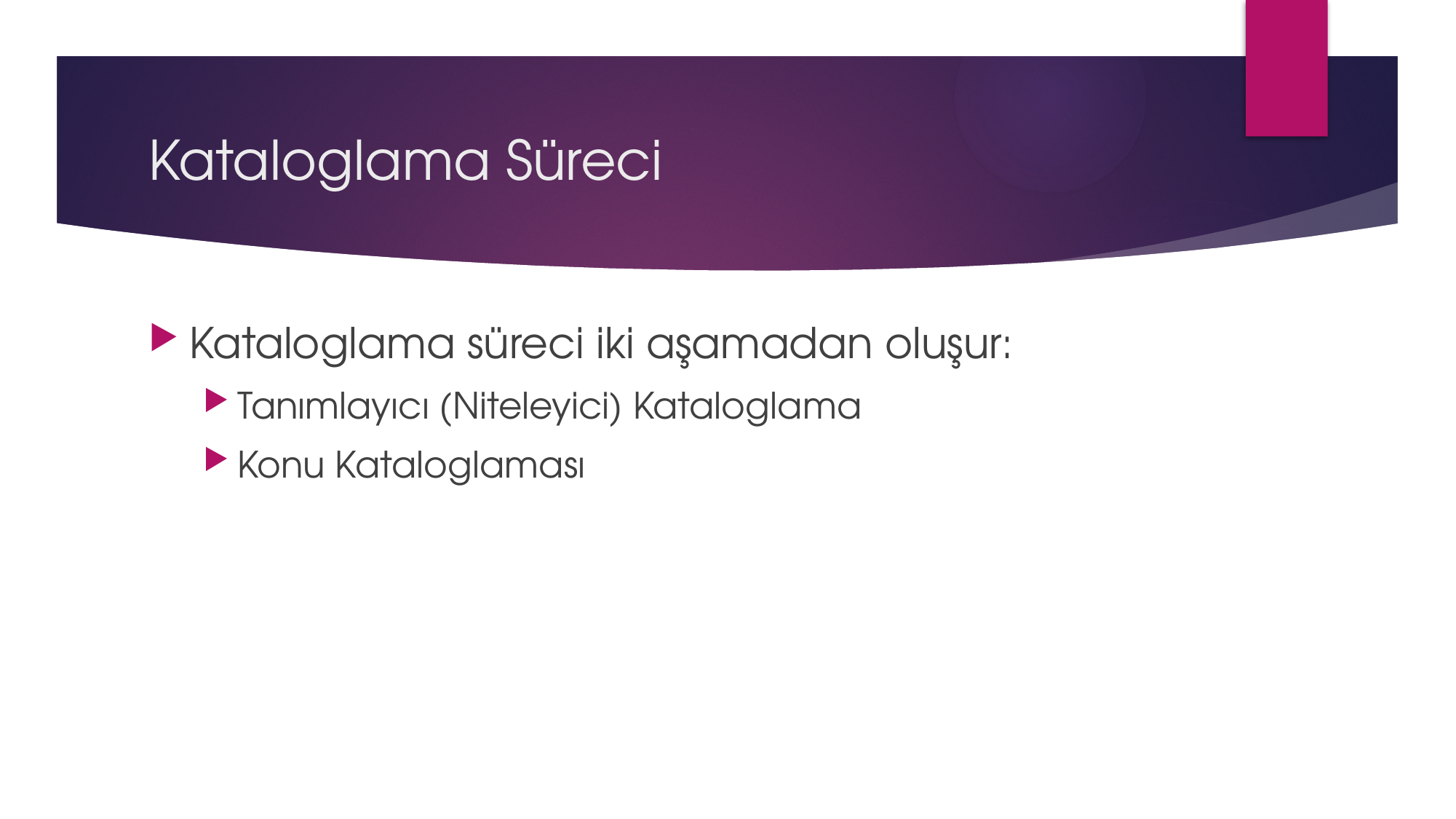

# Kataloglama Süreci
Kataloglama süreci iki aşamadan oluşur:
Tanımlayıcı (Niteleyici) Kataloglama
Konu Kataloglaması